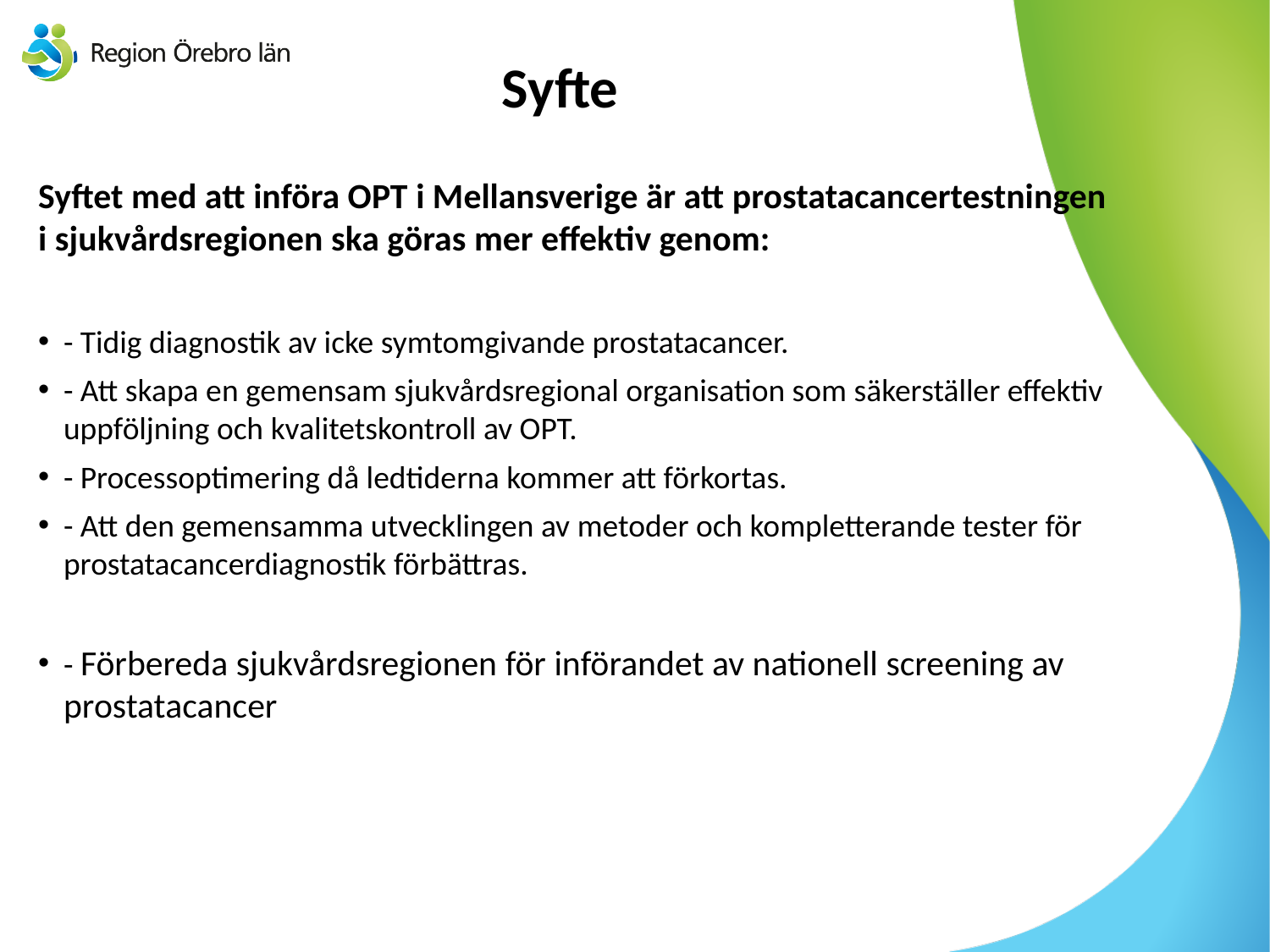

# Syfte
Syftet med att införa OPT i Mellansverige är att prostatacancertestningen i sjukvårdsregionen ska göras mer effektiv genom:

- Tidig diagnostik av icke symtomgivande prostatacancer.
- Att skapa en gemensam sjukvårdsregional organisation som säkerställer effektiv uppföljning och kvalitetskontroll av OPT.
- Processoptimering då ledtiderna kommer att förkortas.
- Att den gemensamma utvecklingen av metoder och kompletterande tester för prostatacancerdiagnostik förbättras.

- Förbereda sjukvårdsregionen för införandet av nationell screening av prostatacancer